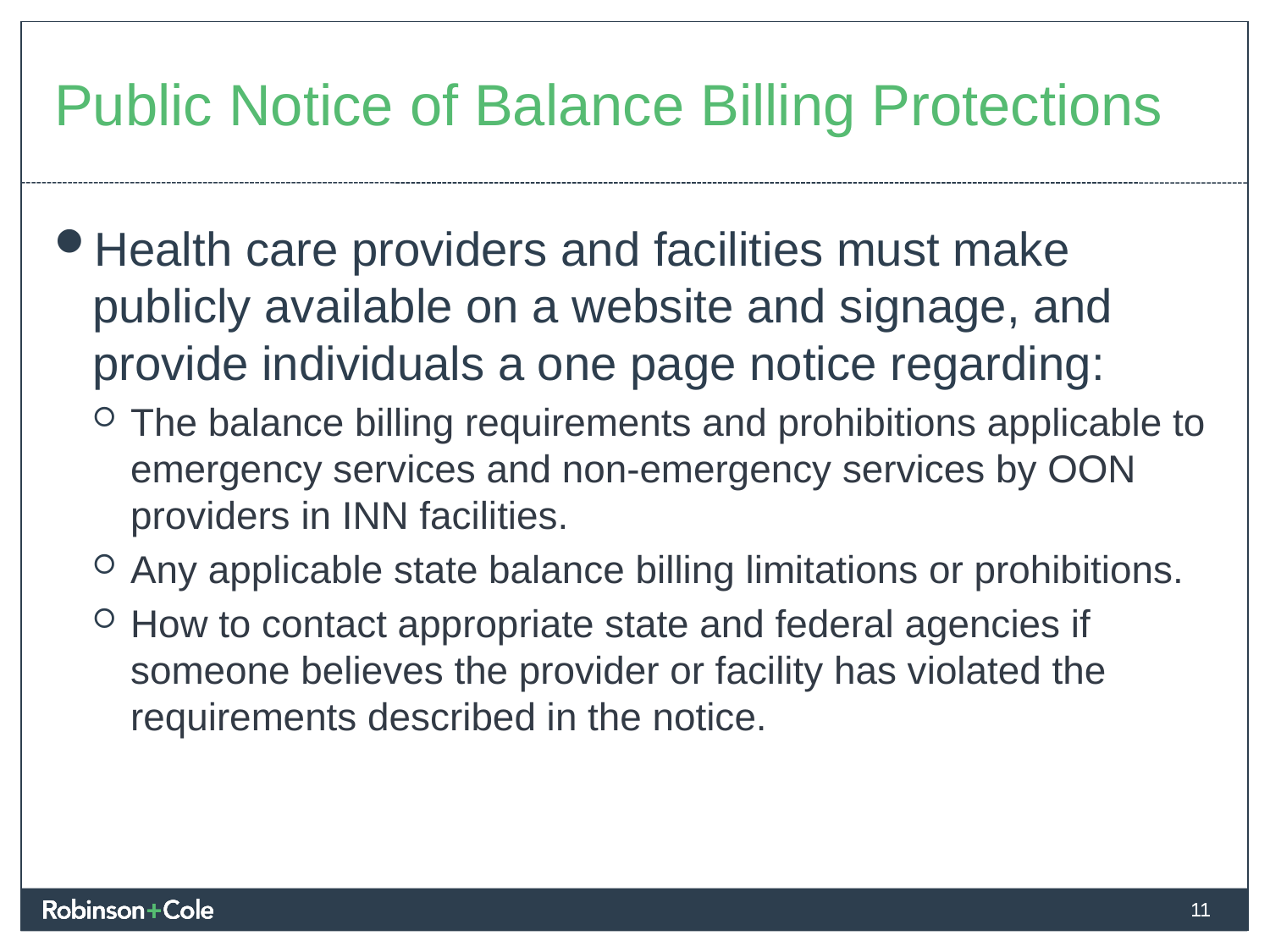

# Public Notice of Balance Billing Protections
Health care providers and facilities must make publicly available on a website and signage, and provide individuals a one page notice regarding:
The balance billing requirements and prohibitions applicable to emergency services and non-emergency services by OON providers in INN facilities.
Any applicable state balance billing limitations or prohibitions.
How to contact appropriate state and federal agencies if someone believes the provider or facility has violated the requirements described in the notice.